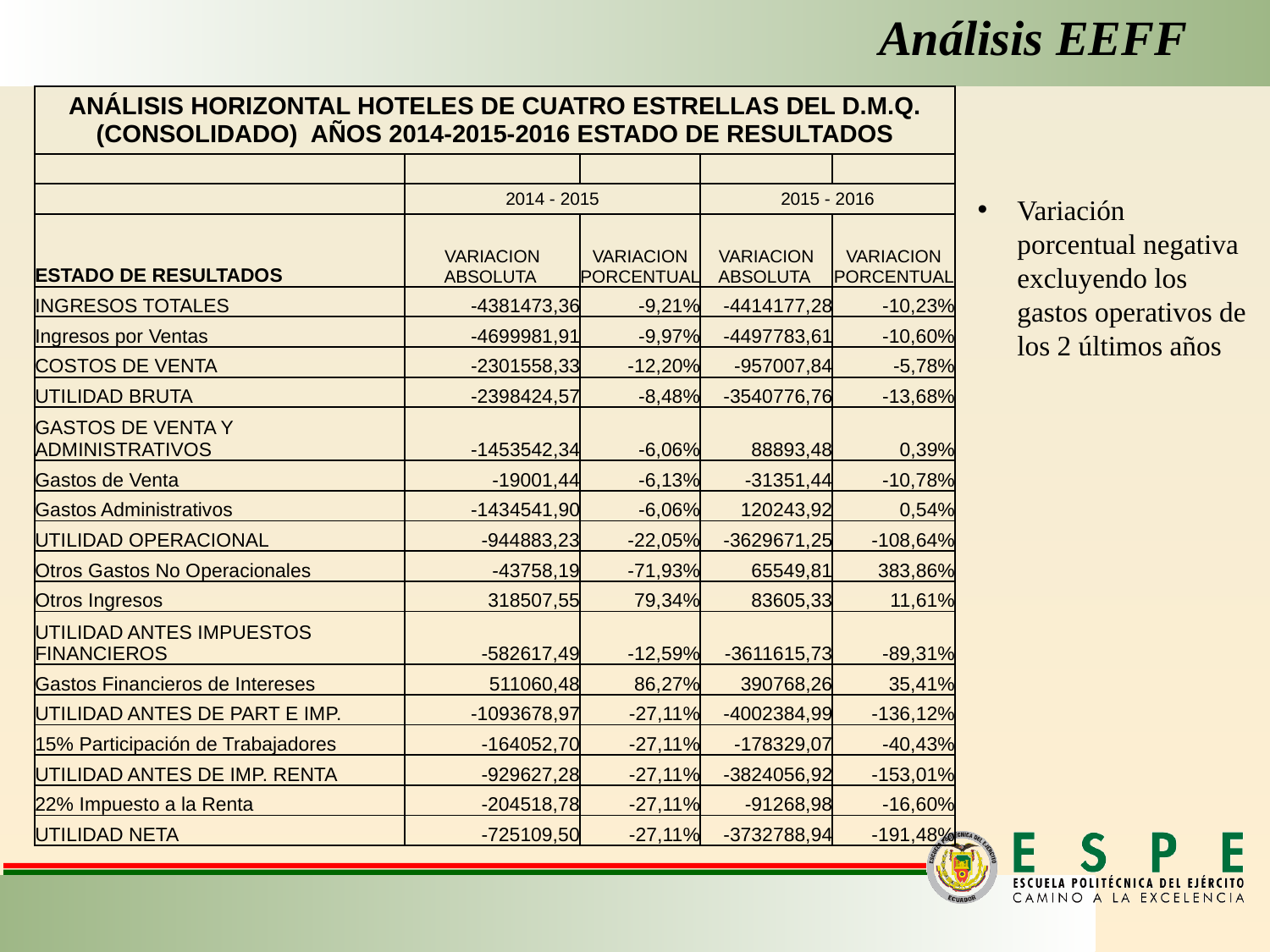

Análisis EEFF
| ANÁLISIS HORIZONTAL HOTELES DE CUATRO ESTRELLAS DEL D.M.Q. (CONSOLIDADO) AÑOS 2014-2015-2016 ESTADO DE RESULTADOS |  |  |  |  |
| --- | --- | --- | --- | --- |
|  |  |  |  |  |
|  | 2014 - 2015 |  | 2015 - 2016 |  |
| ESTADO DE RESULTADOS | VARIACION ABSOLUTA | VARIACION PORCENTUAL | VARIACION ABSOLUTA | VARIACION PORCENTUAL |
| INGRESOS TOTALES | -4381473,36 | -9,21% | -4414177,28 | -10,23% |
| Ingresos por Ventas | -4699981,91 | -9,97% | -4497783,61 | -10,60% |
| COSTOS DE VENTA | -2301558,33 | -12,20% | -957007,84 | -5,78% |
| UTILIDAD BRUTA | -2398424,57 | -8,48% | -3540776,76 | -13,68% |
| GASTOS DE VENTA Y ADMINISTRATIVOS | -1453542,34 | -6,06% | 88893,48 | 0,39% |
| Gastos de Venta | -19001,44 | -6,13% | -31351,44 | -10,78% |
| Gastos Administrativos | -1434541,90 | -6,06% | 120243,92 | 0,54% |
| UTILIDAD OPERACIONAL | -944883,23 | -22,05% | -3629671,25 | -108,64% |
| Otros Gastos No Operacionales | -43758,19 | -71,93% | 65549,81 | 383,86% |
| Otros Ingresos | 318507,55 | 79,34% | 83605,33 | 11,61% |
| UTILIDAD ANTES IMPUESTOS FINANCIEROS | -582617,49 | -12,59% | -3611615,73 | -89,31% |
| Gastos Financieros de Intereses | 511060,48 | 86,27% | 390768,26 | 35,41% |
| UTILIDAD ANTES DE PART E IMP. | -1093678,97 | -27,11% | -4002384,99 | -136,12% |
| 15% Participación de Trabajadores | -164052,70 | -27,11% | -178329,07 | -40,43% |
| UTILIDAD ANTES DE IMP. RENTA | -929627,28 | -27,11% | -3824056,92 | -153,01% |
| 22% Impuesto a la Renta | -204518,78 | -27,11% | -91268,98 | -16,60% |
| UTILIDAD NETA | -725109,50 | -27,11% | -3732788,94 | -191,48% |
Variación porcentual negativa excluyendo los gastos operativos de los 2 últimos años